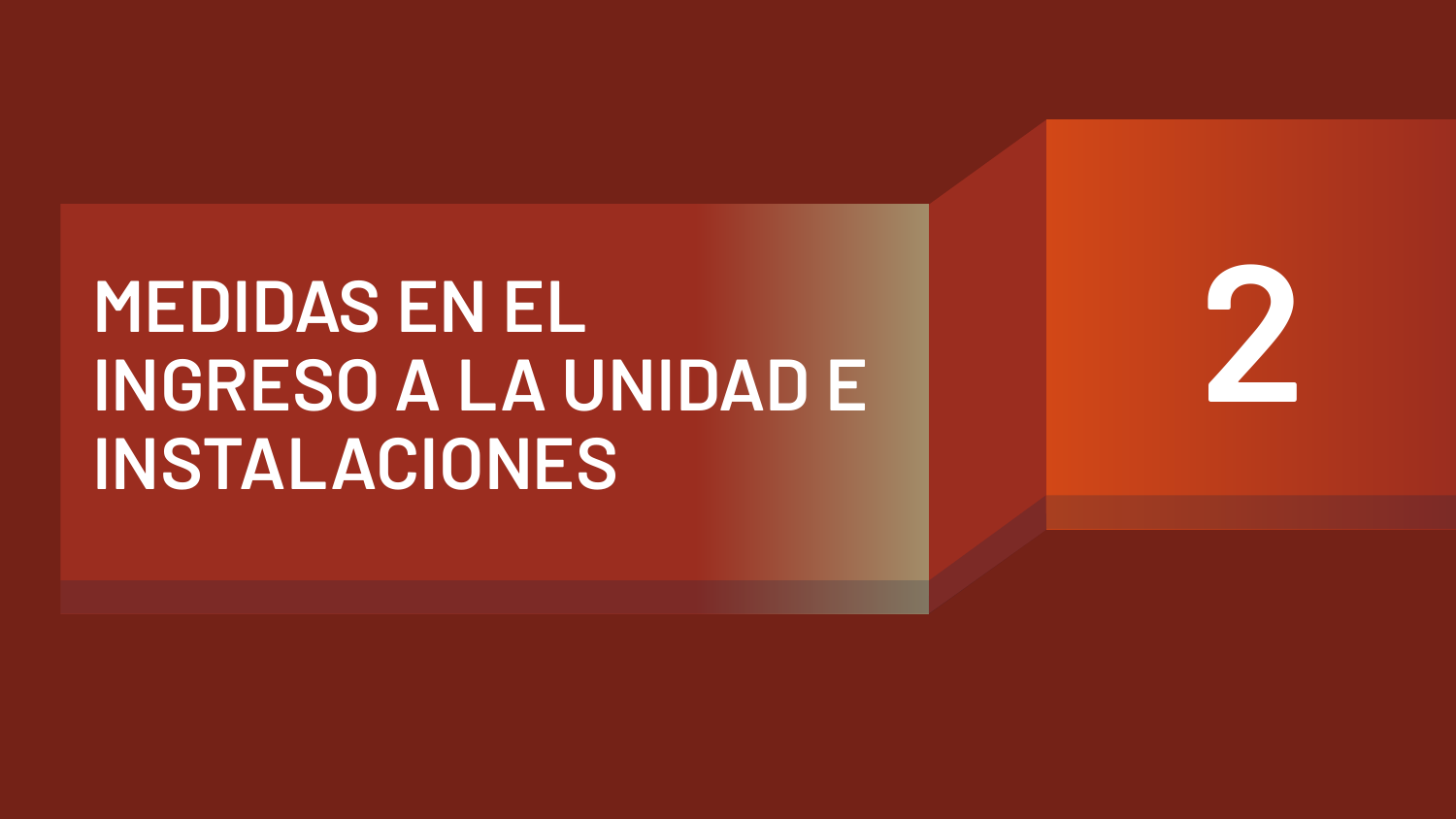

2
# MEDIDAS EN EL INGRESO A LA UNIDAD E INSTALACIONES